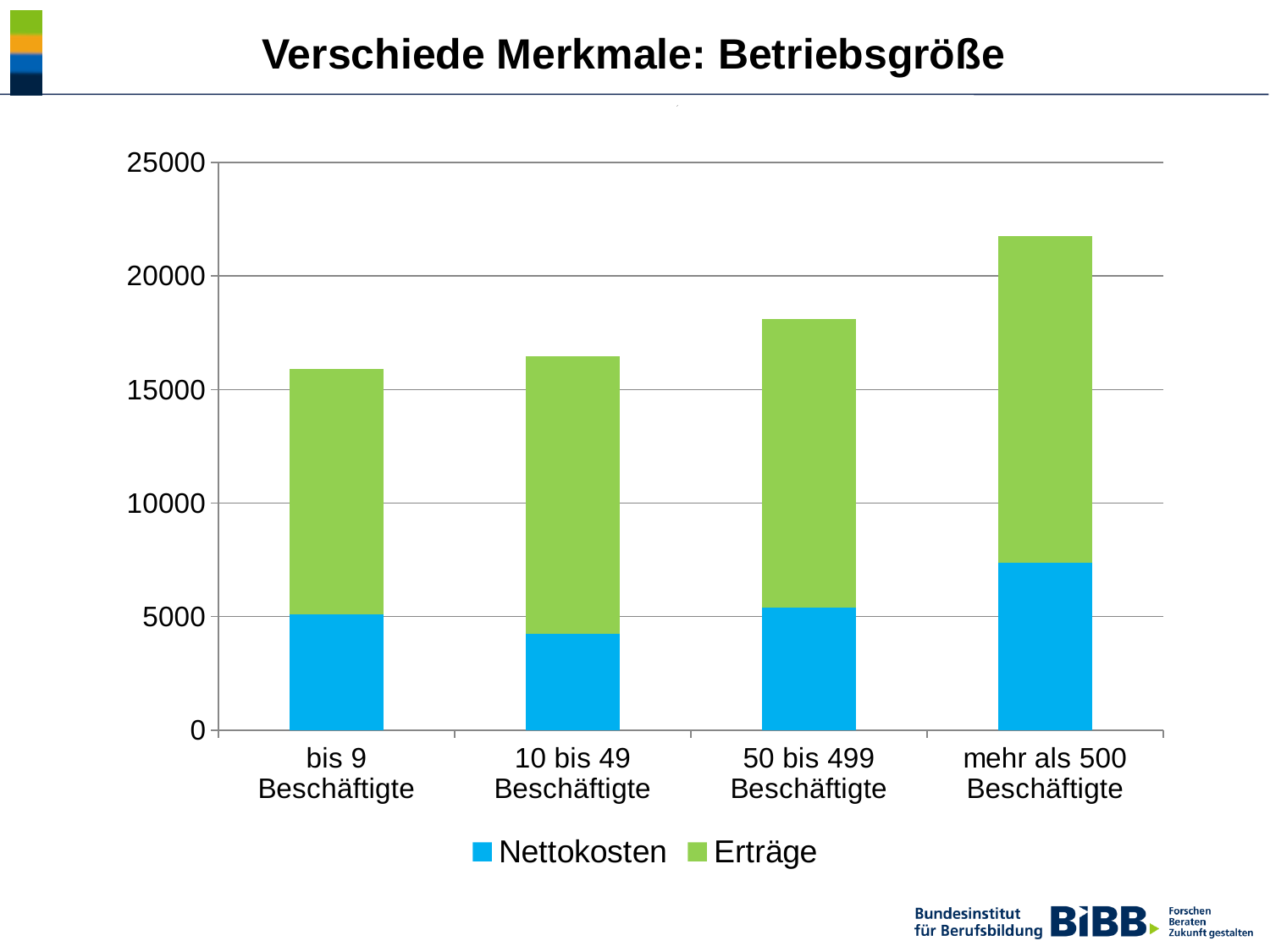

Verschiede Merkmale: Betriebsgröße

### Chart

| Category |  |  |
|---|---|---|
| bis 9 Beschäftigte | 5103.55 | 10807.24 |
| 10 bis 49 Beschäftigte | 4253.89 | 12198.56 |
| 50 bis 499 Beschäftigte | 5390.69 | 12719.86 |
| mehr als 500 Beschäftigte | 7353.68 | 14403.03 |